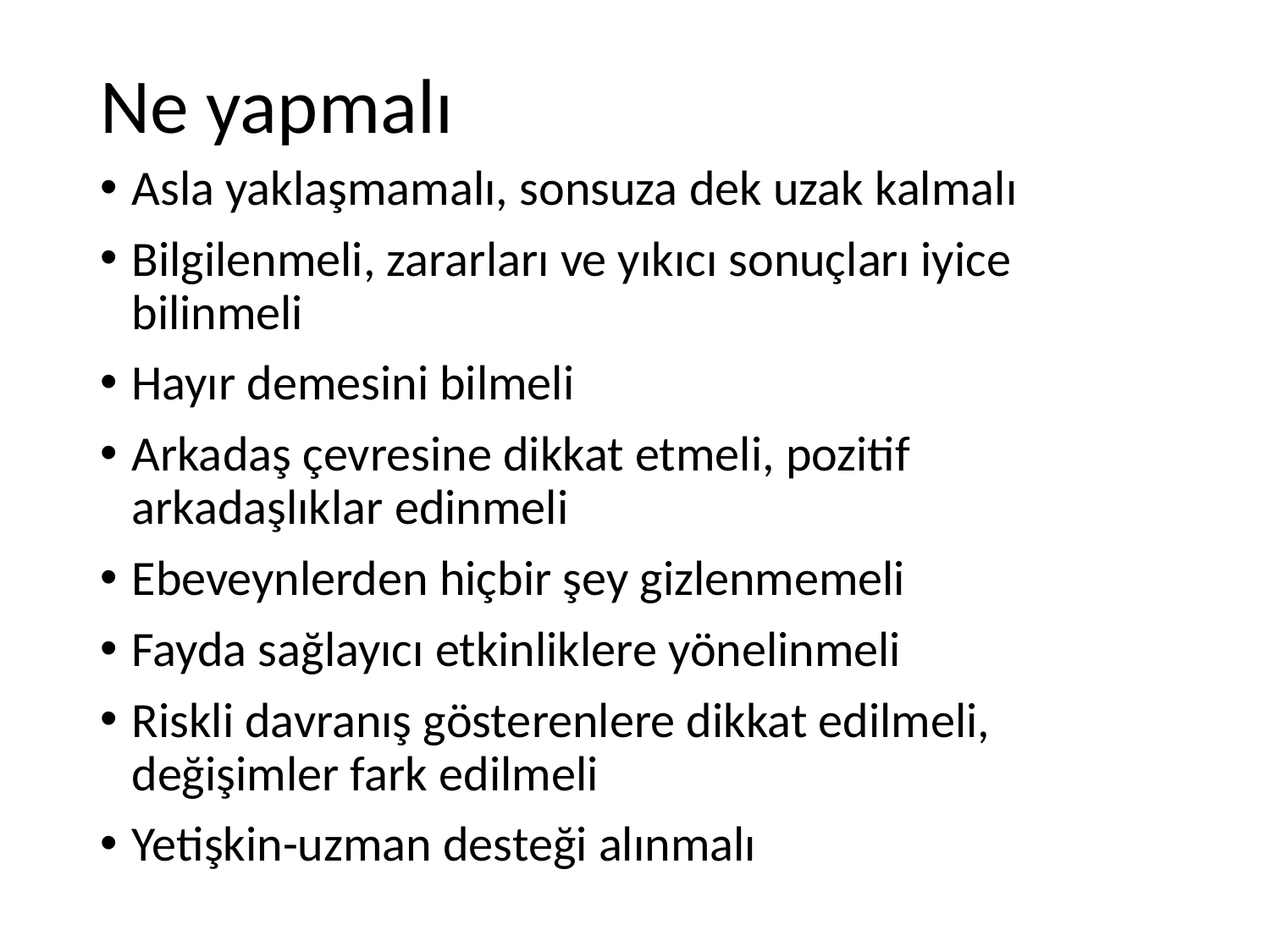

# Ne yapmalı
Asla yaklaşmamalı, sonsuza dek uzak kalmalı
Bilgilenmeli, zararları ve yıkıcı sonuçları iyice bilinmeli
Hayır demesini bilmeli
Arkadaş çevresine dikkat etmeli, pozitif arkadaşlıklar edinmeli
Ebeveynlerden hiçbir şey gizlenmemeli
Fayda sağlayıcı etkinliklere yönelinmeli
Riskli davranış gösterenlere dikkat edilmeli, değişimler fark edilmeli
Yetişkin-uzman desteği alınmalı